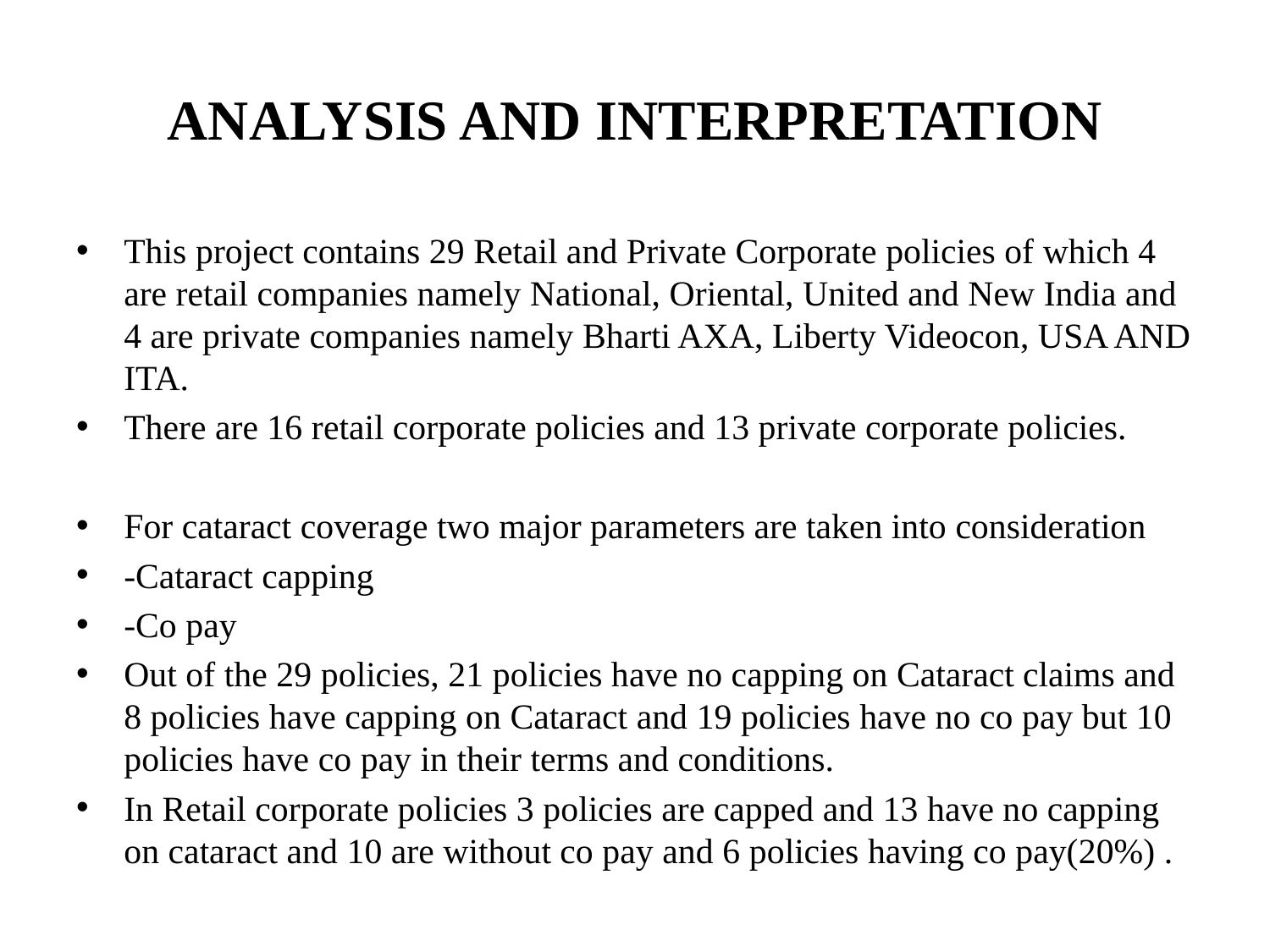

# ANALYSIS AND INTERPRETATION
This project contains 29 Retail and Private Corporate policies of which 4 are retail companies namely National, Oriental, United and New India and 4 are private companies namely Bharti AXA, Liberty Videocon, USA AND ITA.
There are 16 retail corporate policies and 13 private corporate policies.

For cataract coverage two major parameters are taken into consideration
-Cataract capping
-Co pay
Out of the 29 policies, 21 policies have no capping on Cataract claims and 8 policies have capping on Cataract and 19 policies have no co pay but 10 policies have co pay in their terms and conditions.
In Retail corporate policies 3 policies are capped and 13 have no capping on cataract and 10 are without co pay and 6 policies having co pay(20%) .